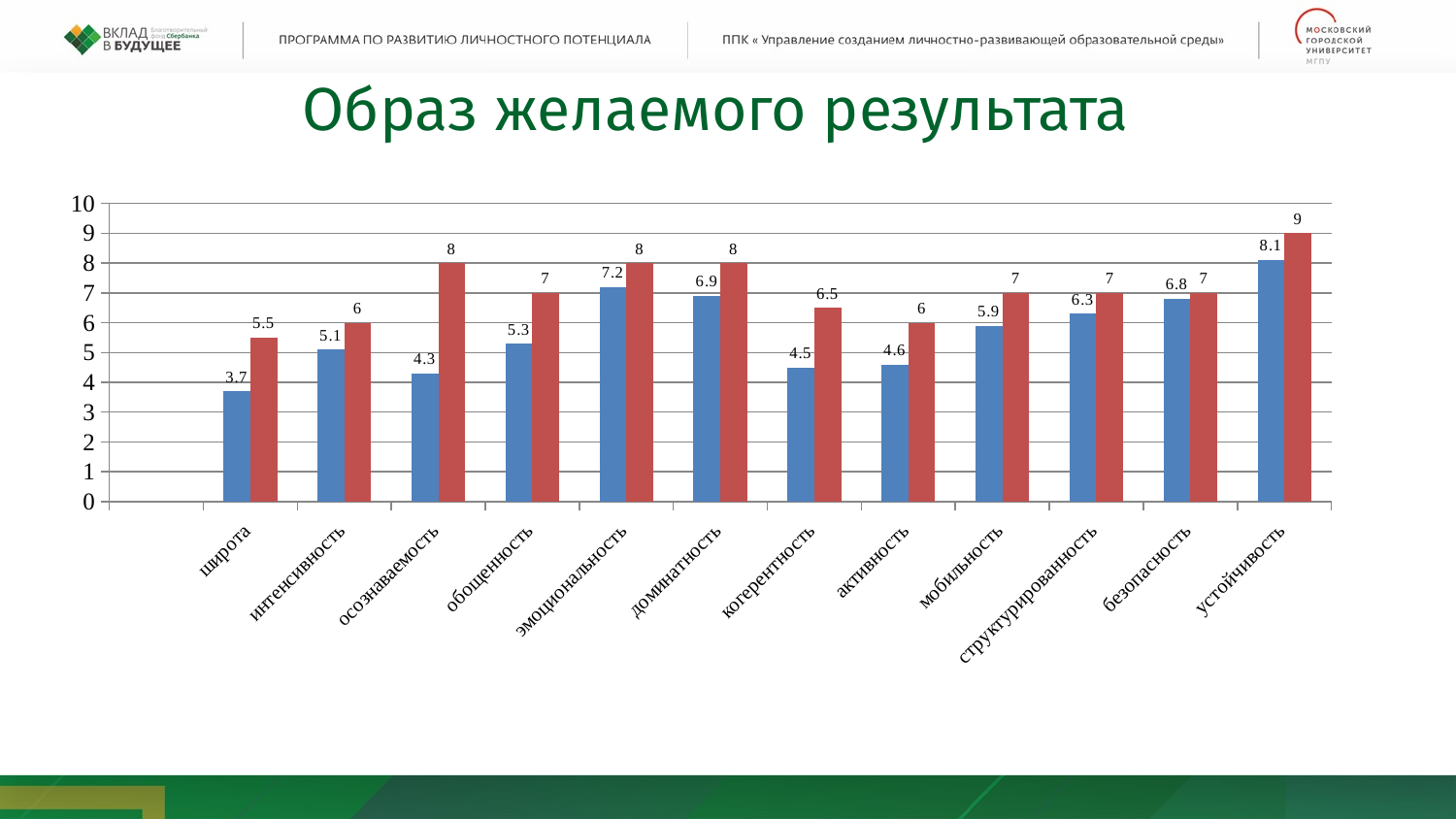

# Образ желаемого результата

### Chart

| Category | баллы | Столбец1 |
|---|---|---|
|  | None | None |
| широта  | 3.7 | 5.5 |
| интенсивность  | 5.1 | 6.0 |
| осознаваемость  | 4.3 | 8.0 |
| обощенность  | 5.3 | 7.0 |
| эмоциональность  | 7.2 | 8.0 |
| доминатность  | 6.9 | 8.0 |
| когерентность  | 4.5 | 6.5 |
| активность  | 4.6 | 6.0 |
| мобильность  | 5.9 | 7.0 |
| структурированность  | 6.3 | 7.0 |
| безопасность  | 6.8 | 7.0 |
| устойчивость  | 8.1 | 9.0 |